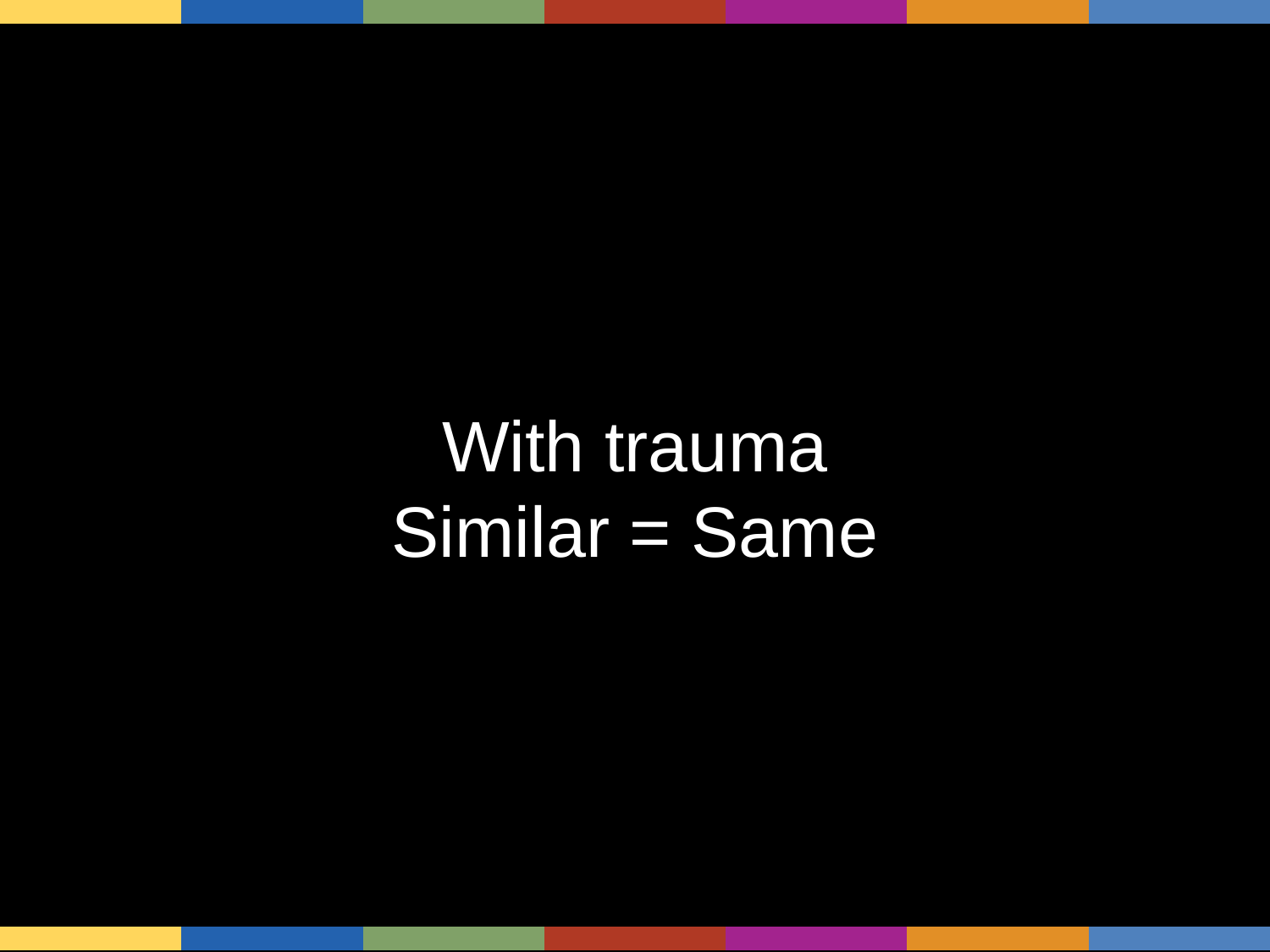

|  |  |  |  |  |  |  |
| --- | --- | --- | --- | --- | --- | --- |
With trauma
Similar = Same
|  |  |  |  |  |  |  |
| --- | --- | --- | --- | --- | --- | --- |